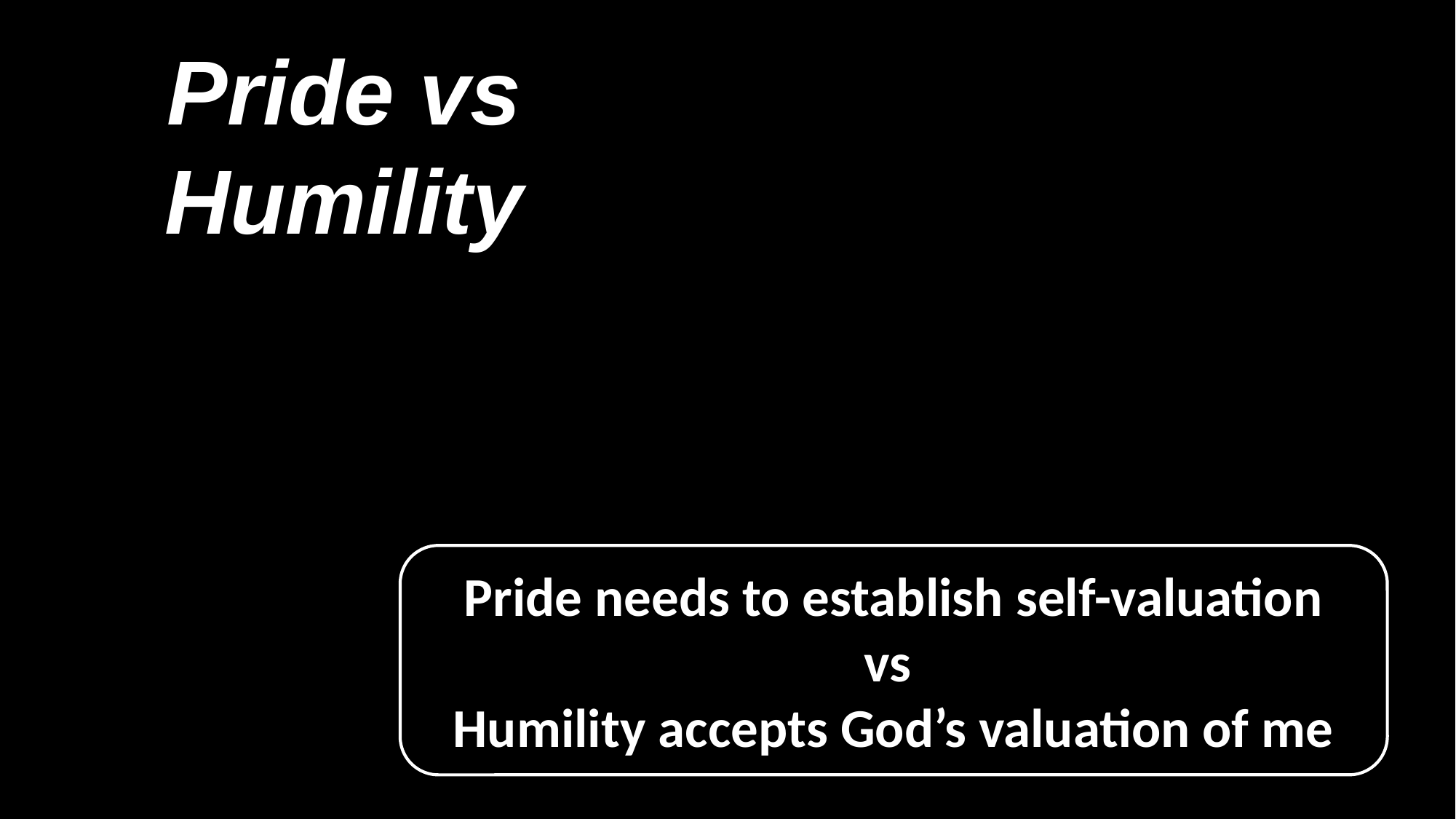

Pride vs Humility
Pride needs to establish self-valuation
vs
Humility accepts God’s valuation of me